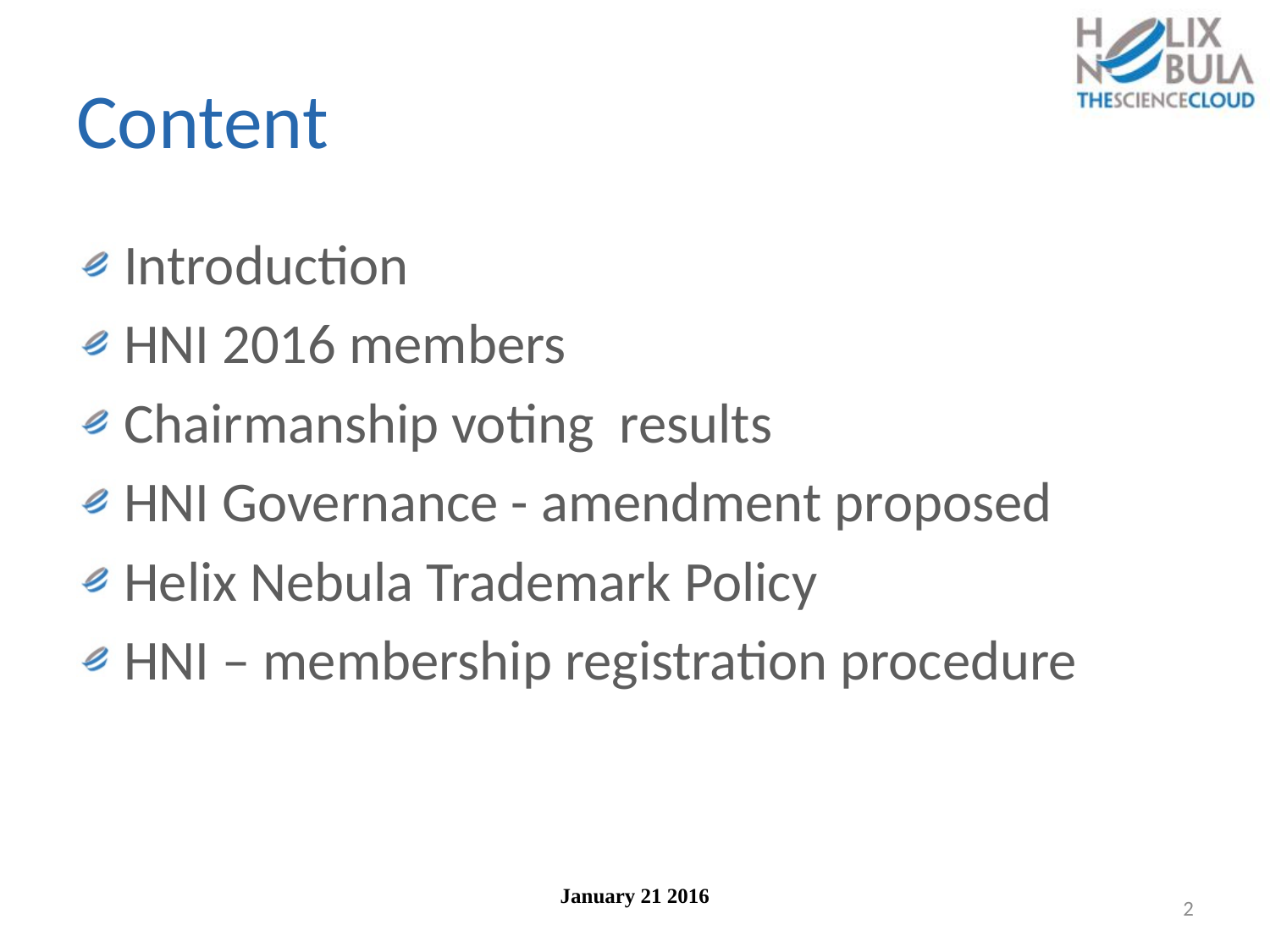

# Content
Introduction
HNI 2016 members
Chairmanship voting  results
HNI Governance - amendment proposed
Helix Nebula Trademark Policy
HNI – membership registration procedure

January 21 2016

2